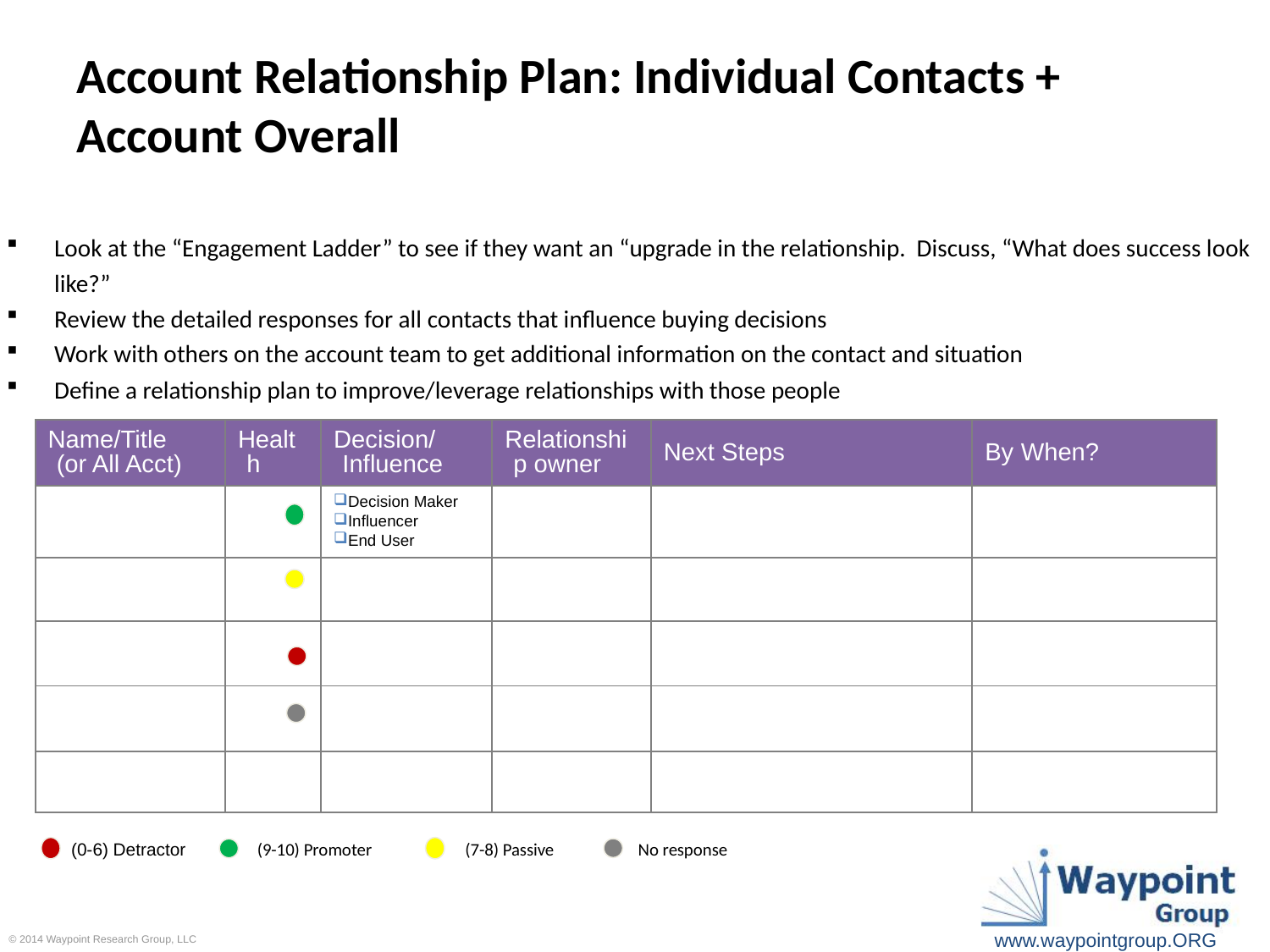

# Account Relationship Plan: Individual Contacts + Account Overall
Look at the “Engagement Ladder” to see if they want an “upgrade in the relationship.  Discuss, “What does success look like?”
Review the detailed responses for all contacts that influence buying decisions
Work with others on the account team to get additional information on the contact and situation
Define a relationship plan to improve/leverage relationships with those people
| Name/Title (or All Acct) | Health | Decision/ Influence | Relationship owner | Next Steps | By When? |
| --- | --- | --- | --- | --- | --- |
|  |  | Decision Maker Influencer End User |  |  |  |
|  |  |  |  |  |  |
|  |  |  |  |  |  |
|  |  |  |  |  |  |
|  |  |  |  |  |  |

(0-6) Detractor
(9-10) Promoter
(7-8) Passive
No response